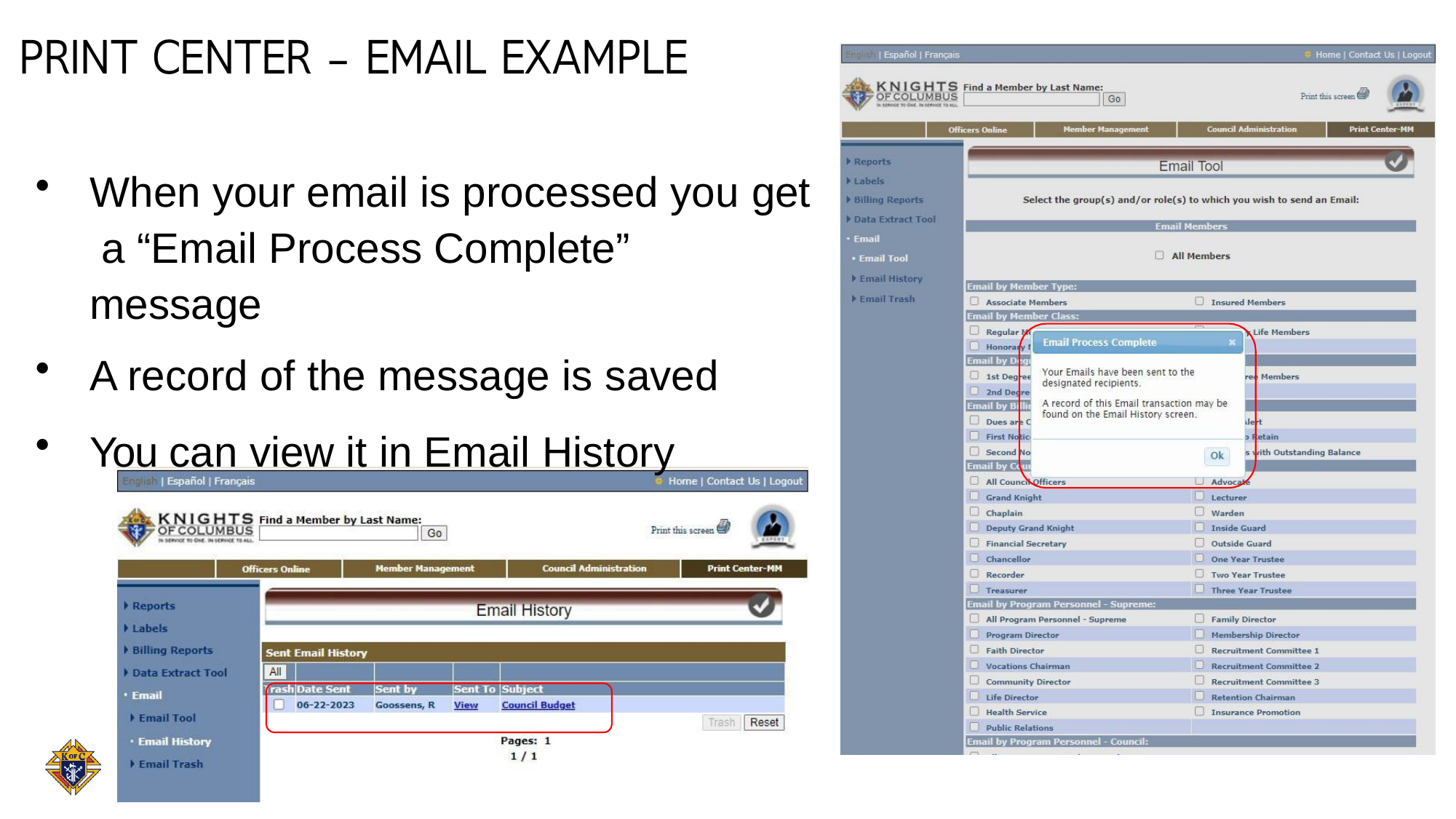

# Print Center – Email Example

When your email is processed you get  a “Email Process Complete” message
A record of the message is saved
You can view it in Email History